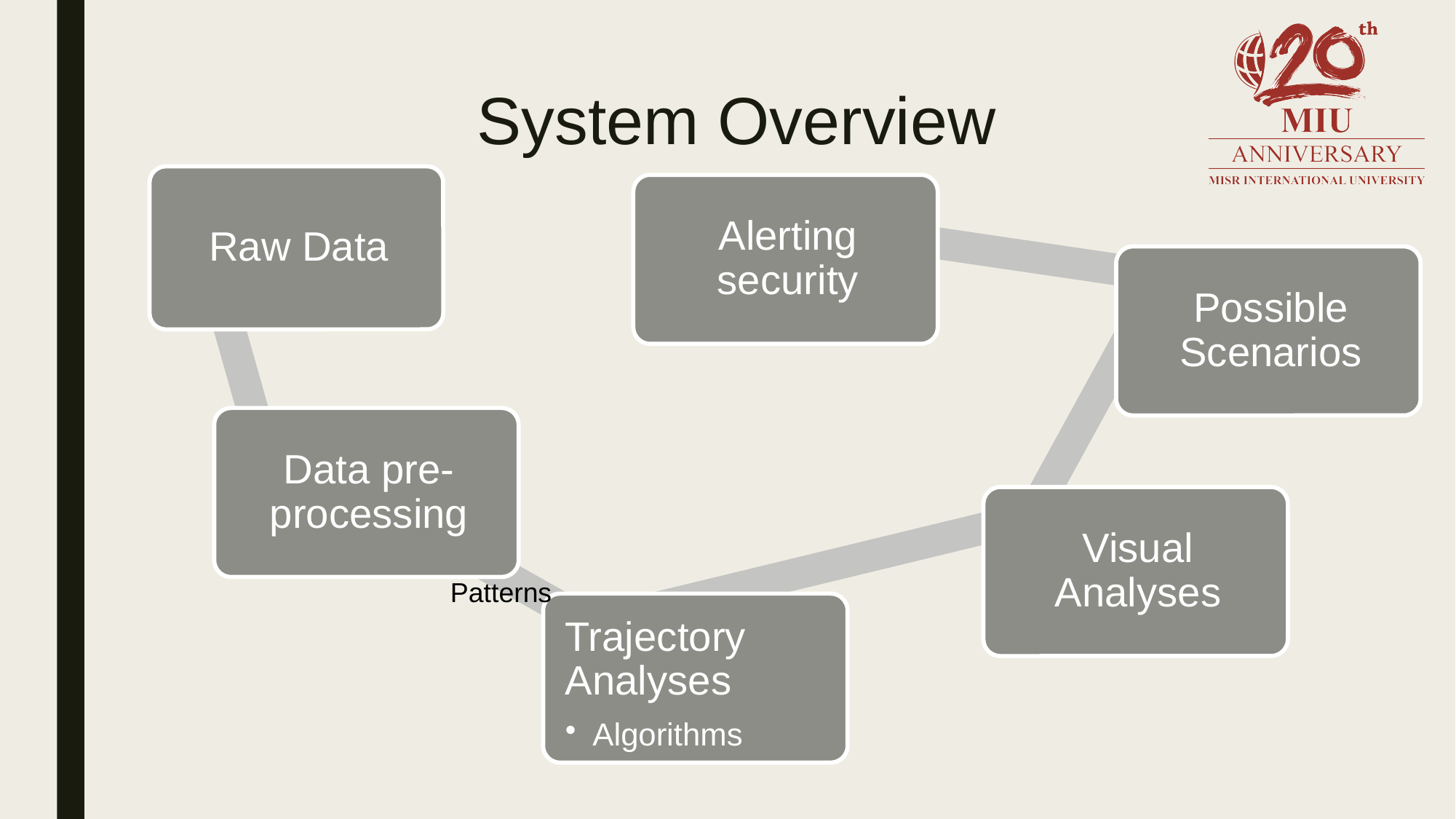

# System Overview
Raw Data
Data pre- processing
Trajectory Analyses
Algorithms
Visual Analyses
Possible Scenarios
Alerting security
Patterns